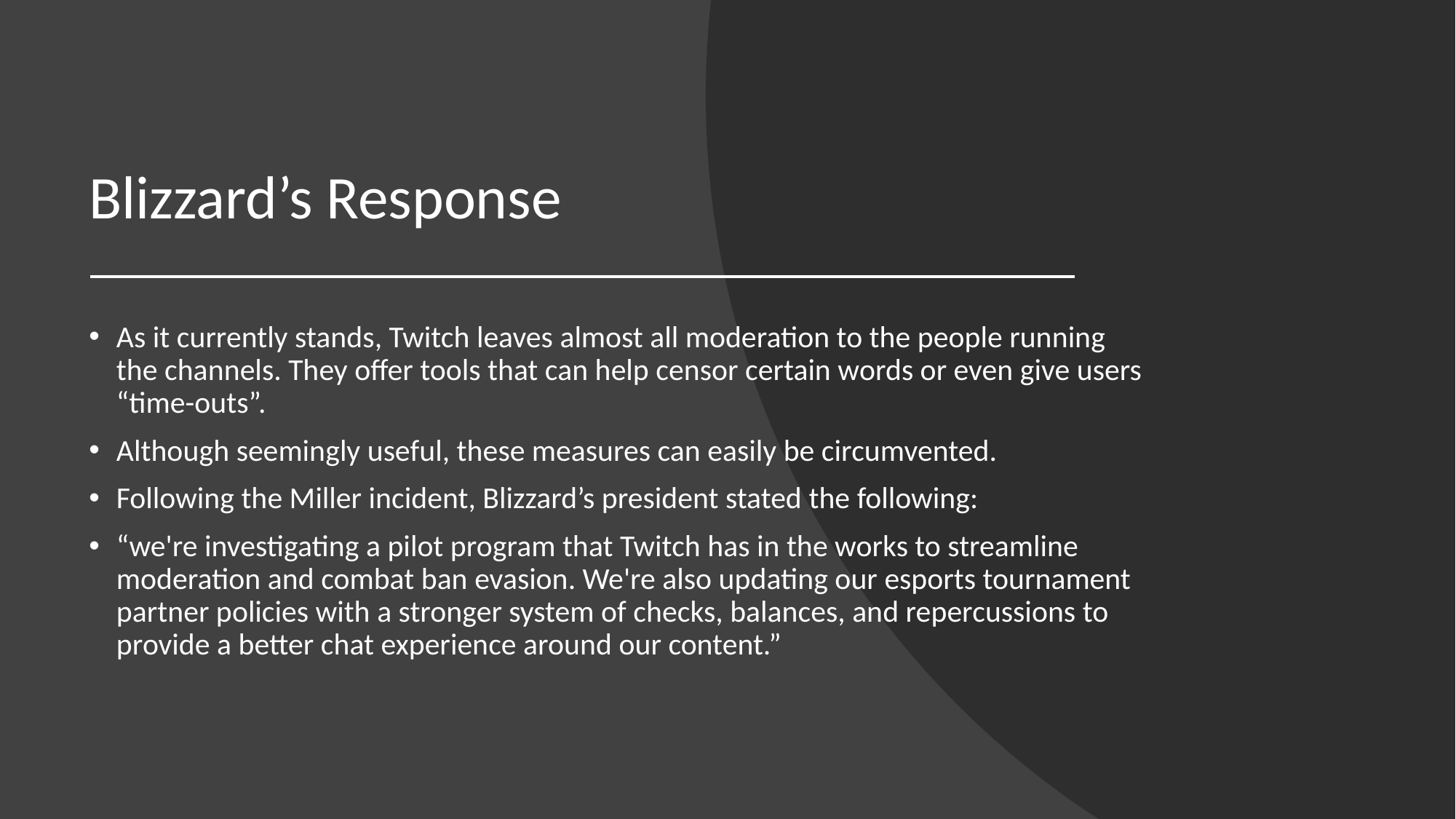

# Blizzard’s Response
As it currently stands, Twitch leaves almost all moderation to the people running the channels. They offer tools that can help censor certain words or even give users “time-outs”.
Although seemingly useful, these measures can easily be circumvented.
Following the Miller incident, Blizzard’s president stated the following:
“we're investigating a pilot program that Twitch has in the works to streamline moderation and combat ban evasion. We're also updating our esports tournament partner policies with a stronger system of checks, balances, and repercussions to provide a better chat experience around our content.”